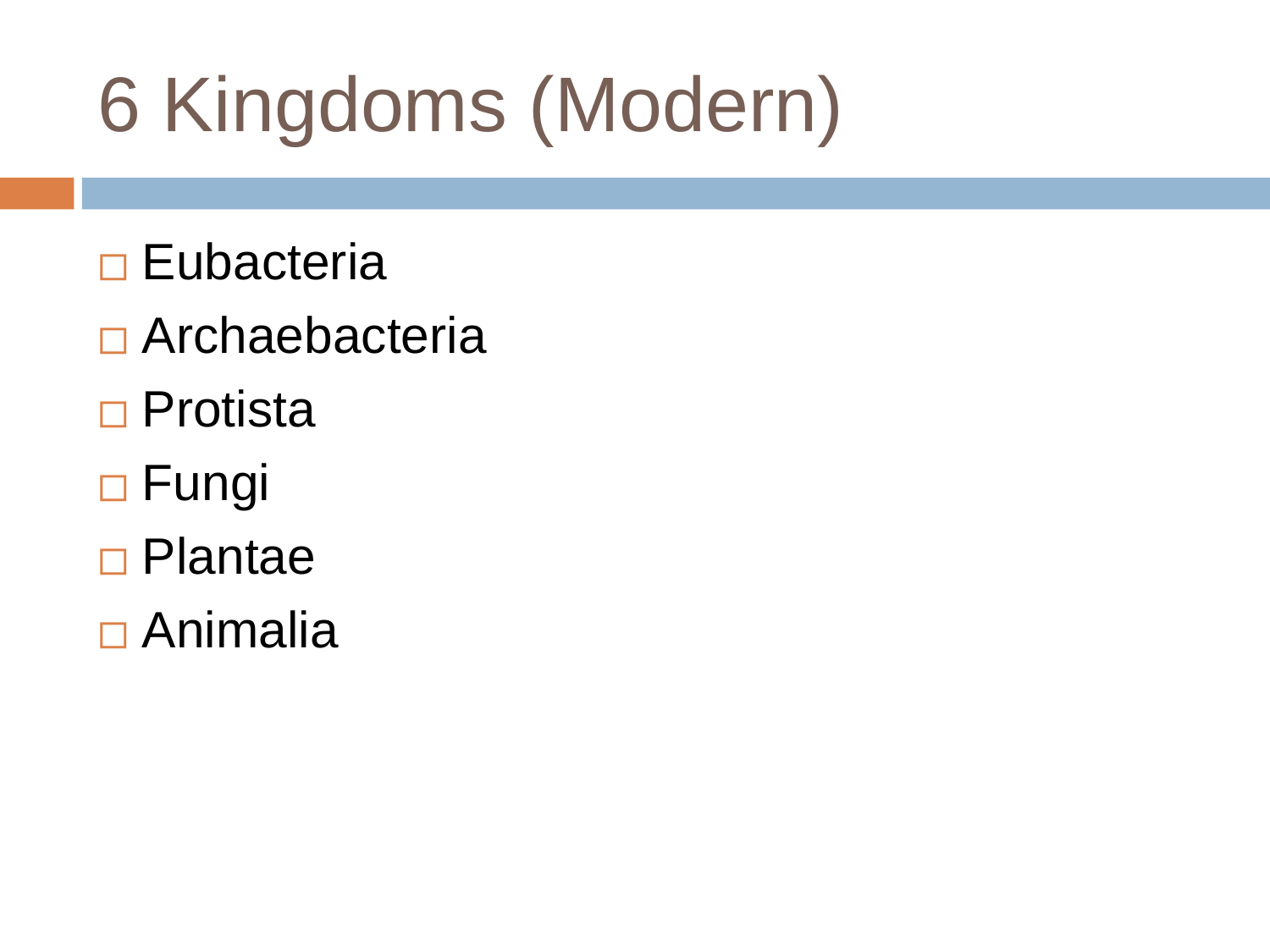

# 6 Kingdoms (Modern)
Eubacteria
Archaebacteria
Protista
Fungi
Plantae
Animalia